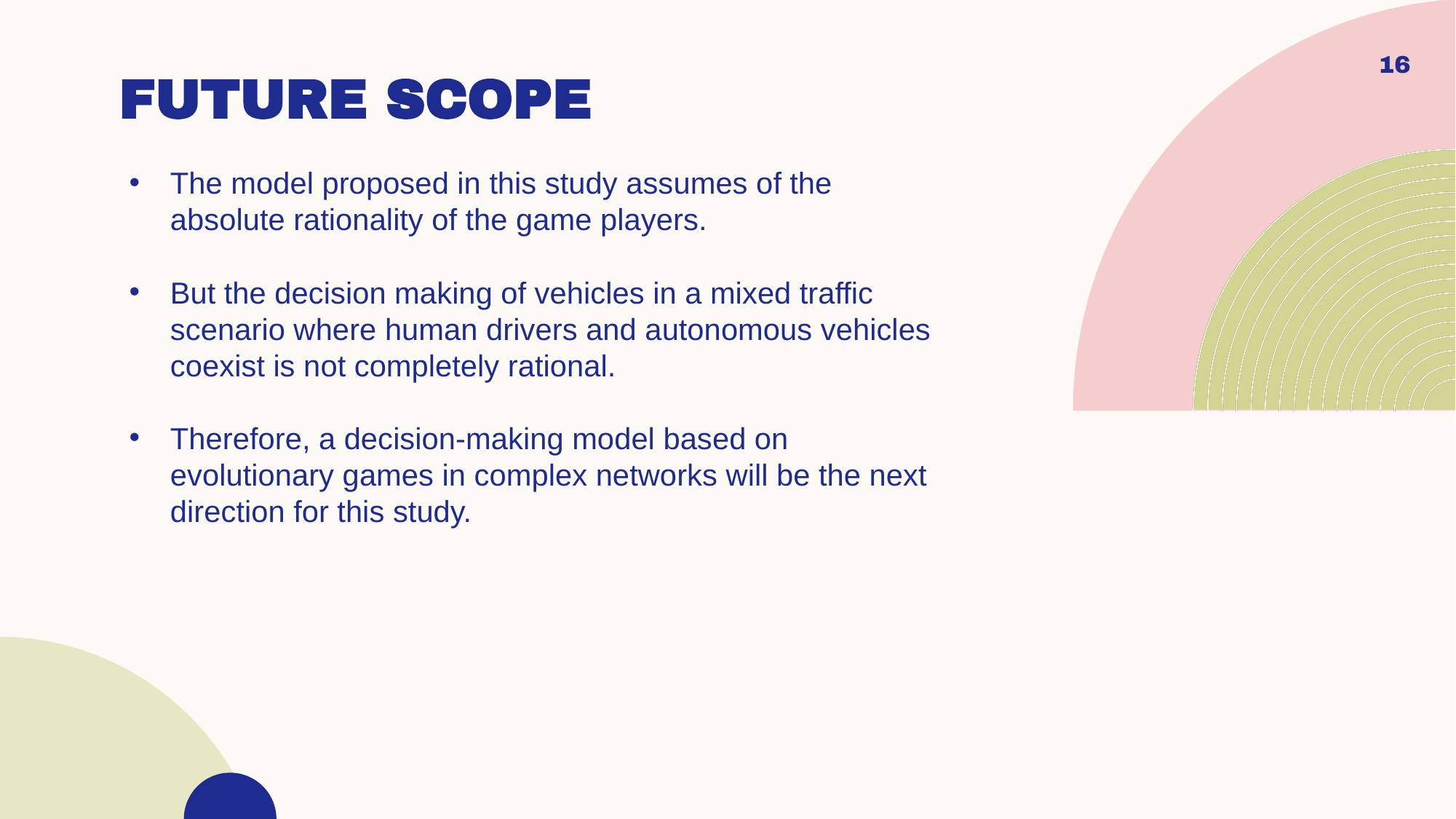

16
# Future Scope
The model proposed in this study assumes of the absolute rationality of the game players.

But the decision making of vehicles in a mixed traffic scenario where human drivers and autonomous vehicles coexist is not completely rational.

Therefore, a decision-making model based on evolutionary games in complex networks will be the next direction for this study.